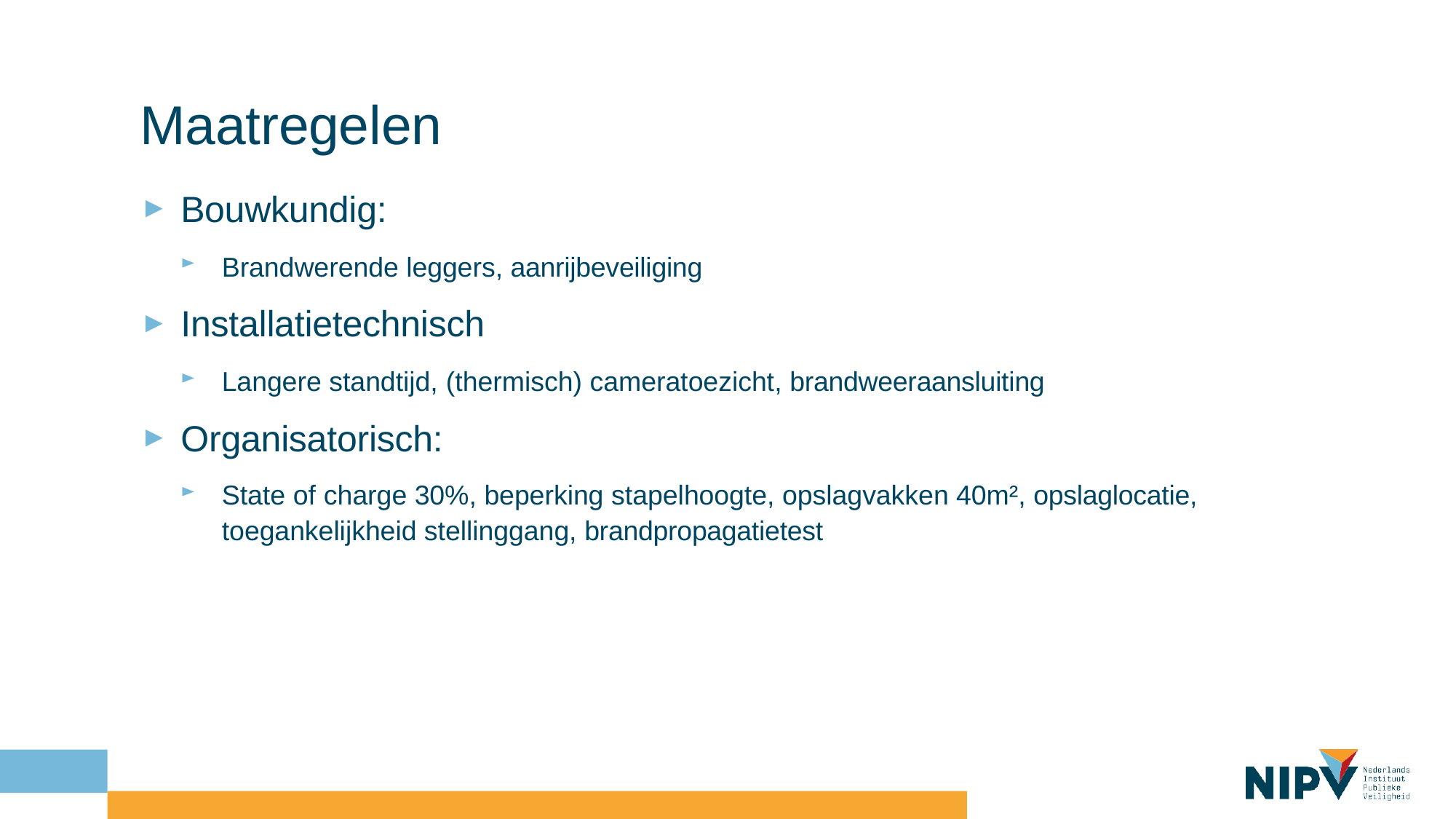

# Maatregelen
Bouwkundig:
Brandwerende leggers, aanrijbeveiliging
Installatietechnisch
Langere standtijd, (thermisch) cameratoezicht, brandweeraansluiting
Organisatorisch:
State of charge 30%, beperking stapelhoogte, opslagvakken 40m², opslaglocatie, toegankelijkheid stellinggang, brandpropagatietest